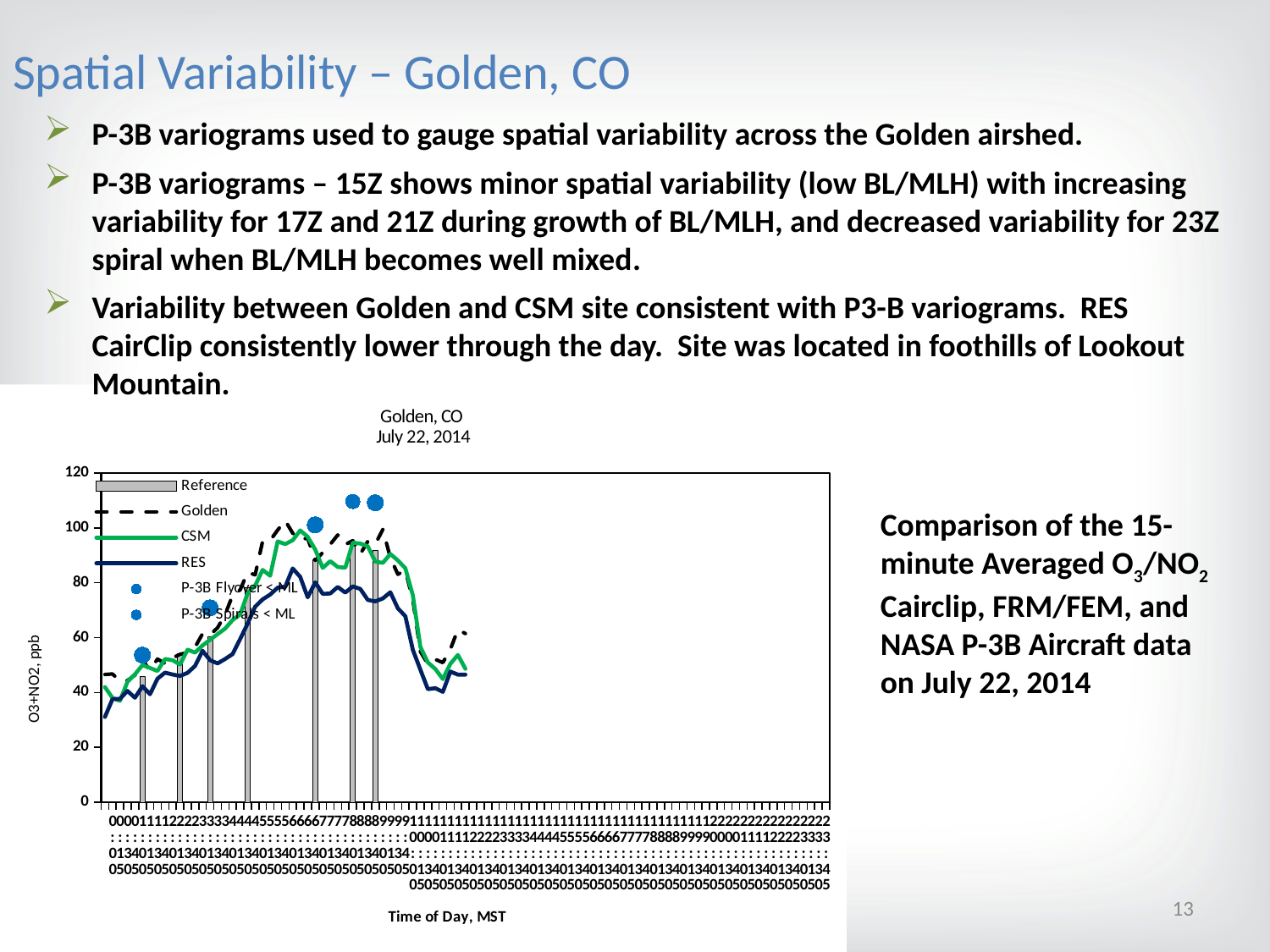

Spatial Variability – Golden, CO
P-3B variograms used to gauge spatial variability across the Golden airshed.
P-3B variograms – 15Z shows minor spatial variability (low BL/MLH) with increasing variability for 17Z and 21Z during growth of BL/MLH, and decreased variability for 23Z spiral when BL/MLH becomes well mixed.
Variability between Golden and CSM site consistent with P3-B variograms.  RES CairClip consistently lower through the day.  Site was located in foothills of Lookout Mountain.

[unsupported chart]

Comparison of the 15-minute Averaged O3/NO2 Cairclip, FRM/FEM, and NASA P-3B Aircraft data on July 22, 2014
13